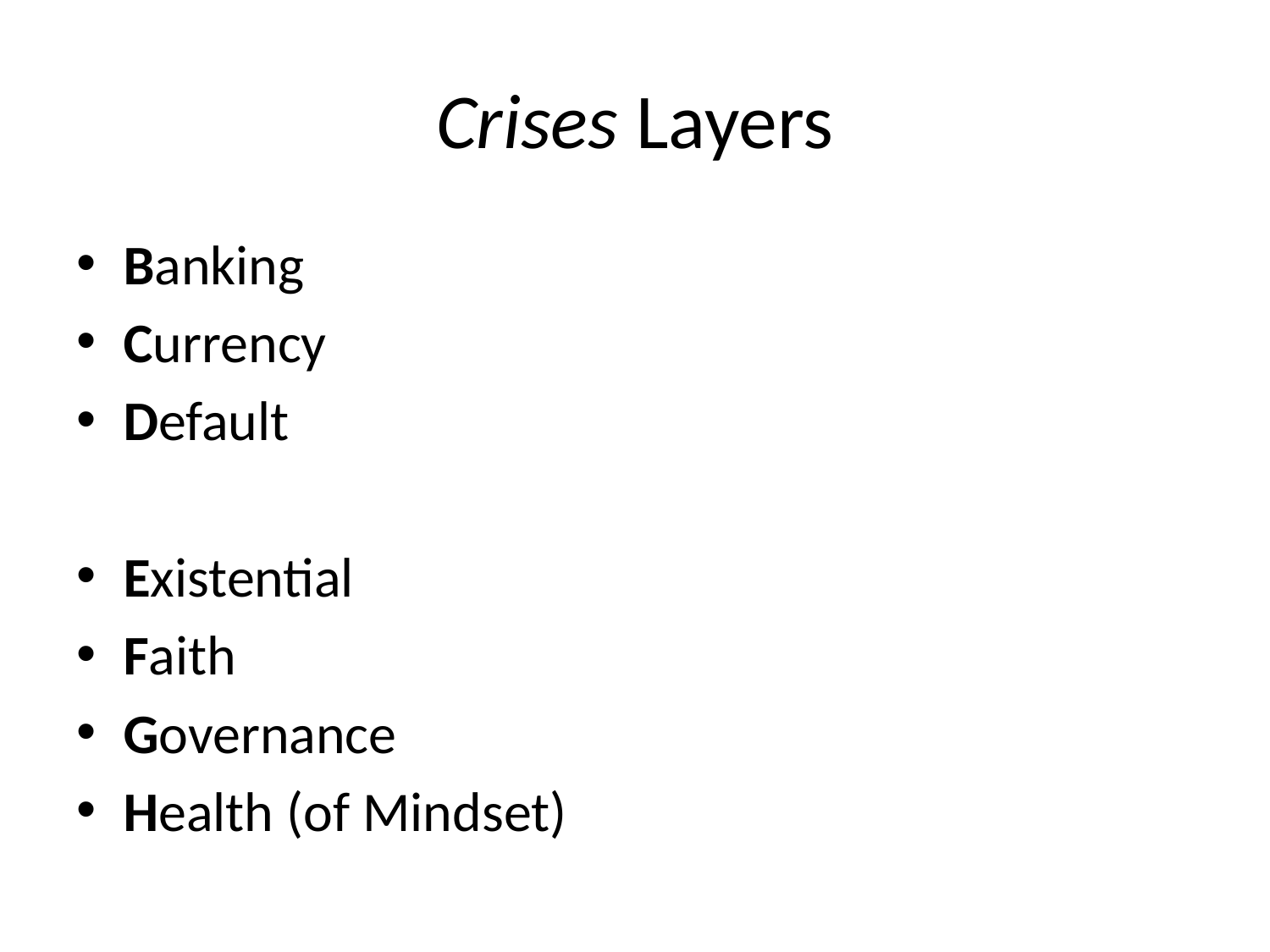

# Crises Layers
Banking
Currency
Default

Existential
Faith
Governance
Health (of Mindset)